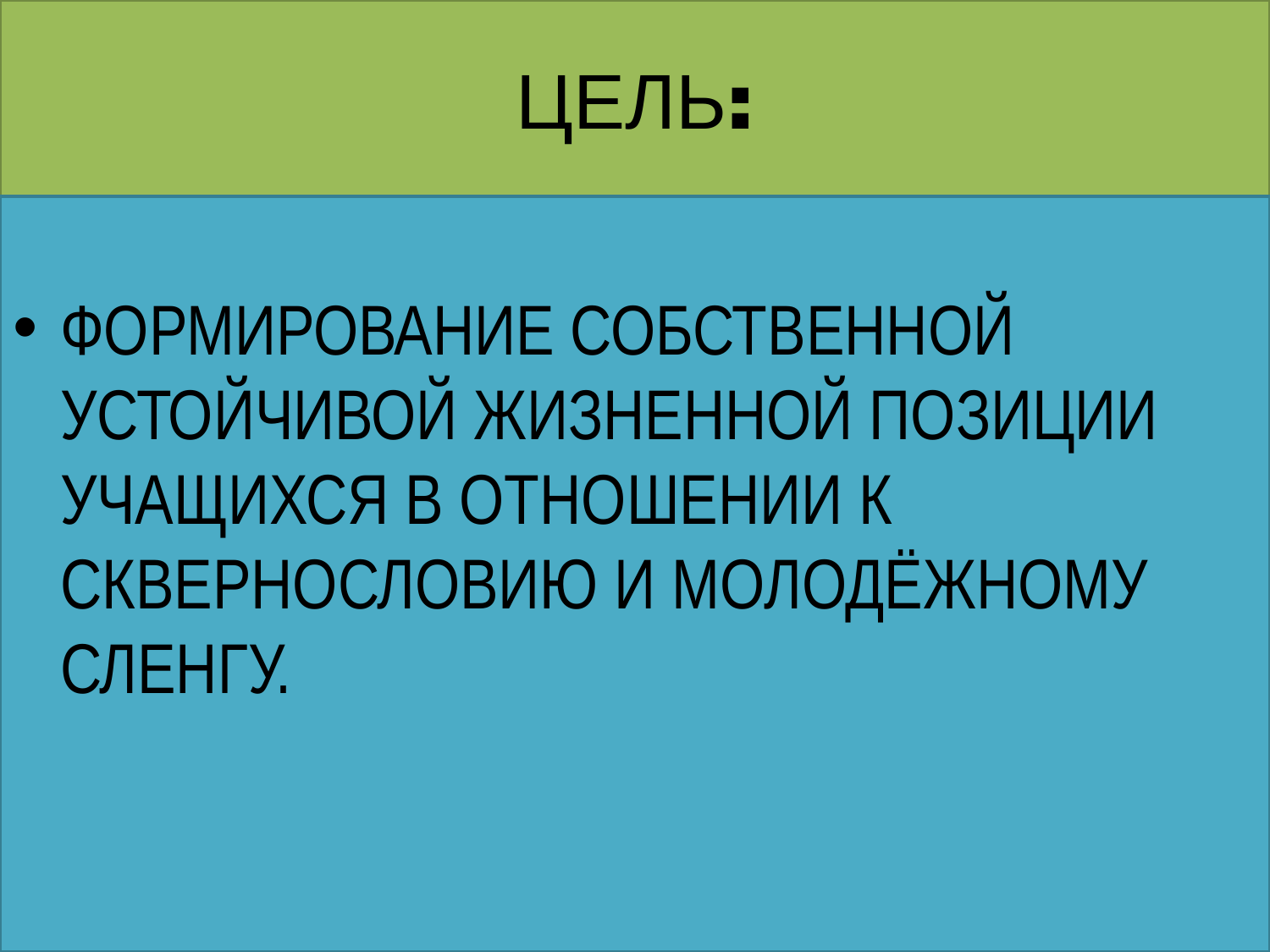

# ЦЕЛЬ:

ФОРМИРОВАНИЕ СОБСТВЕННОЙ УСТОЙЧИВОЙ ЖИЗНЕННОЙ ПОЗИЦИИ УЧАЩИХСЯ В ОТНОШЕНИИ К СКВЕРНОСЛОВИЮ И МОЛОДЁЖНОМУ СЛЕНГУ.